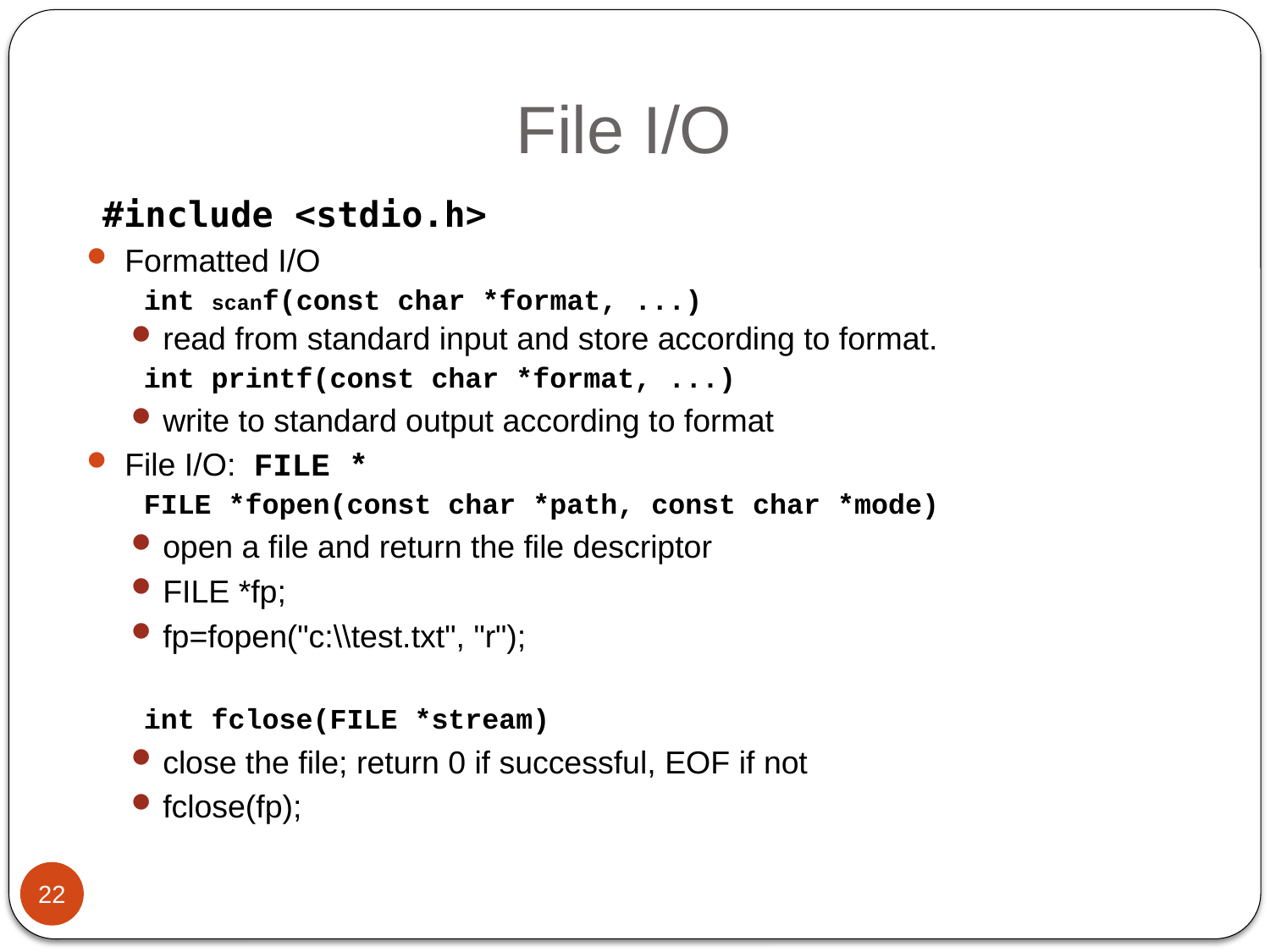

# File I/O
#include <stdio.h>
Formatted I/O
int scanf(const char *format, ...)
read from standard input and store according to format.
int printf(const char *format, ...)
write to standard output according to format
File I/O:  FILE *
FILE *fopen(const char *path, const char *mode)
open a file and return the file descriptor
FILE *fp;
fp=fopen("c:\\test.txt", "r");

int fclose(FILE *stream)
close the file; return 0 if successful, EOF if not
fclose(fp);
22